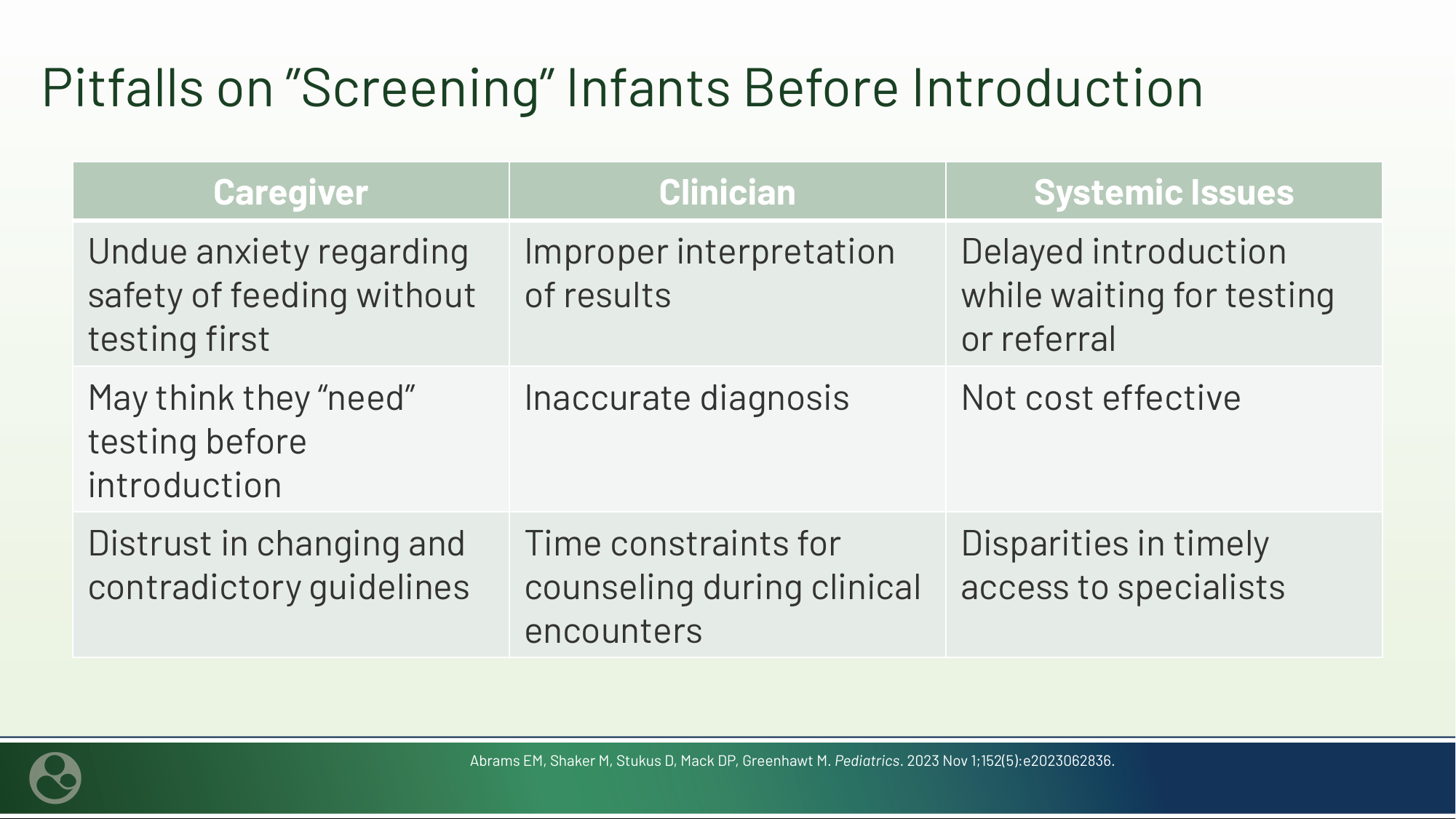

# Pitfalls on ”Screening” Infants Before Introduction
| Caregiver | Clinician | Systemic Issues |
| --- | --- | --- |
| Undue anxiety regarding safety of feeding without testing first | Improper interpretation of results | Delayed introduction while waiting for testing or referral |
| May think they “need” testing before introduction | Inaccurate diagnosis | Not cost effective |
| Distrust in changing and contradictory guidelines | Time constraints for counseling during clinical encounters | Disparities in timely access to specialists |
Abrams EM, Shaker M, Stukus D, Mack DP, Greenhawt M. Pediatrics. 2023 Nov 1;152(5):e2023062836.